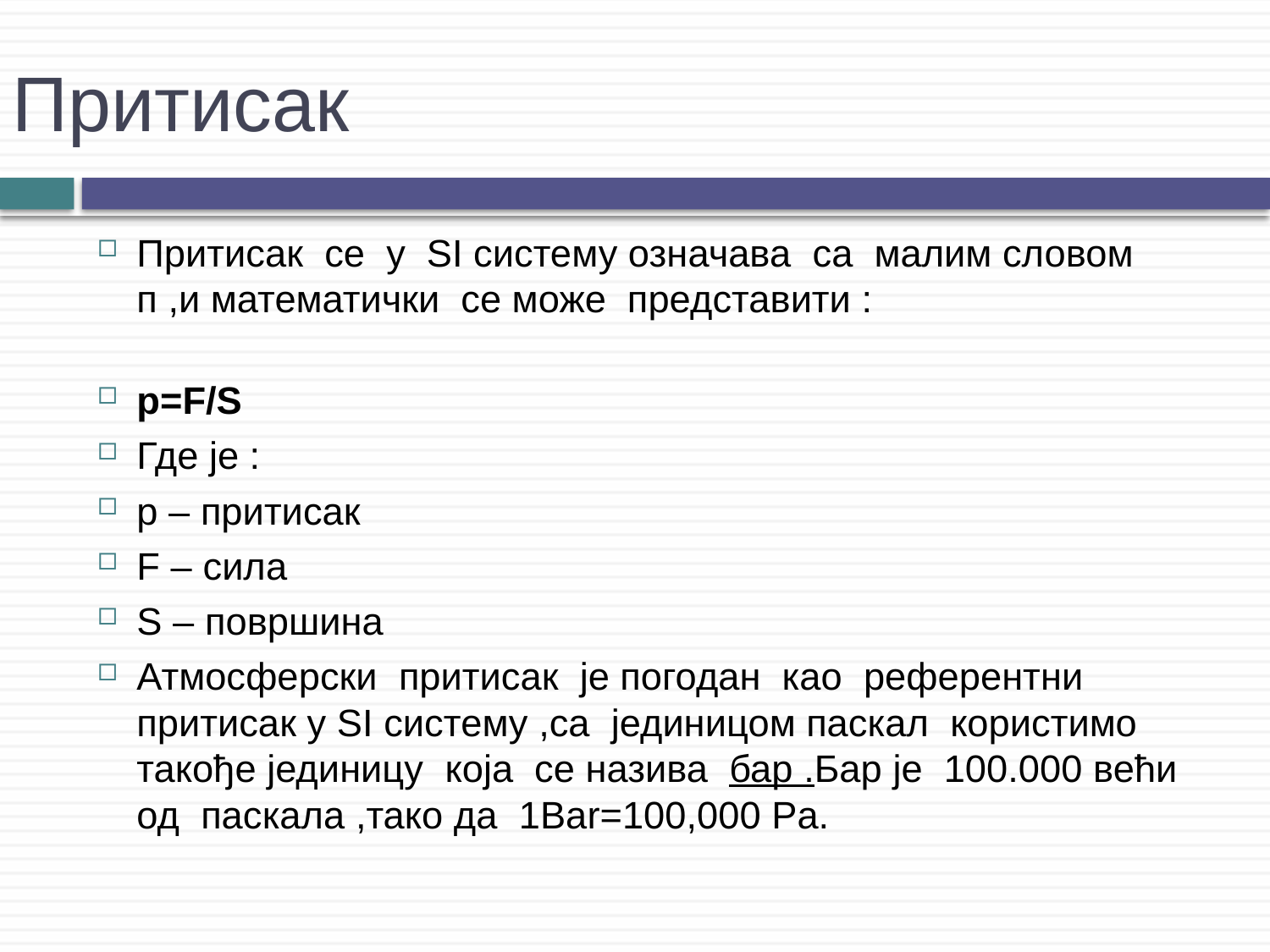

# Притисак
Притисак  се  у  SI систему означава  са  малим словом  п ,и математички  се може  представити :
p=F/S
Где је :
p – притисак
F – сила
S – површина
Атмосферски  притисак  је погодан  као  референтни  притисак у SI систему ,са  јединицом паскал  користимо  такође јединицу  која  се назива  бар .Бар је  100.000 већи од  паскала ,тако да  1Bar=100,000 Pa.